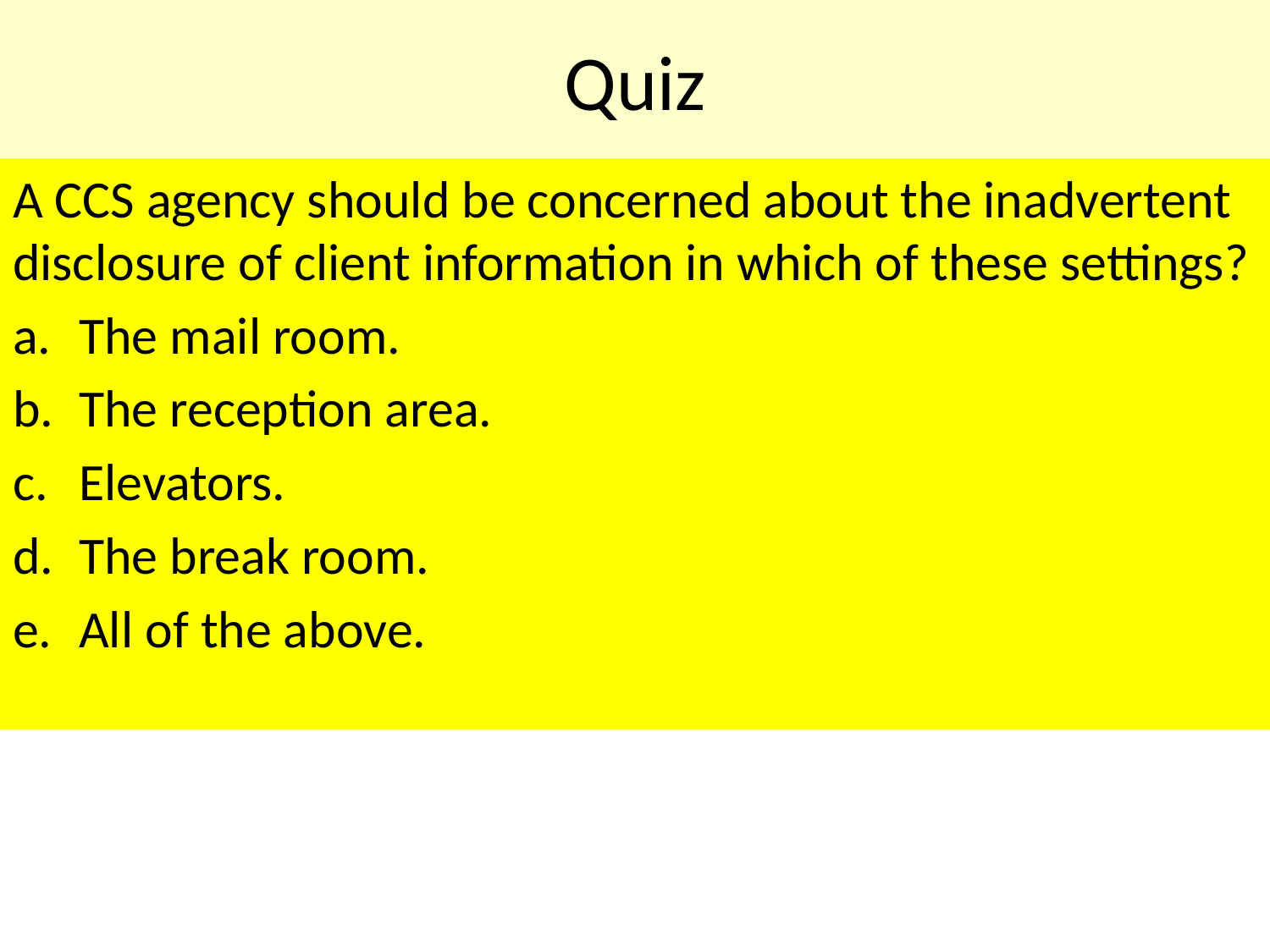

# Quiz
A CCS agency should be concerned about the inadvertent disclosure of client information in which of these settings?
The mail room.
The reception area.
Elevators.
The break room.
All of the above.